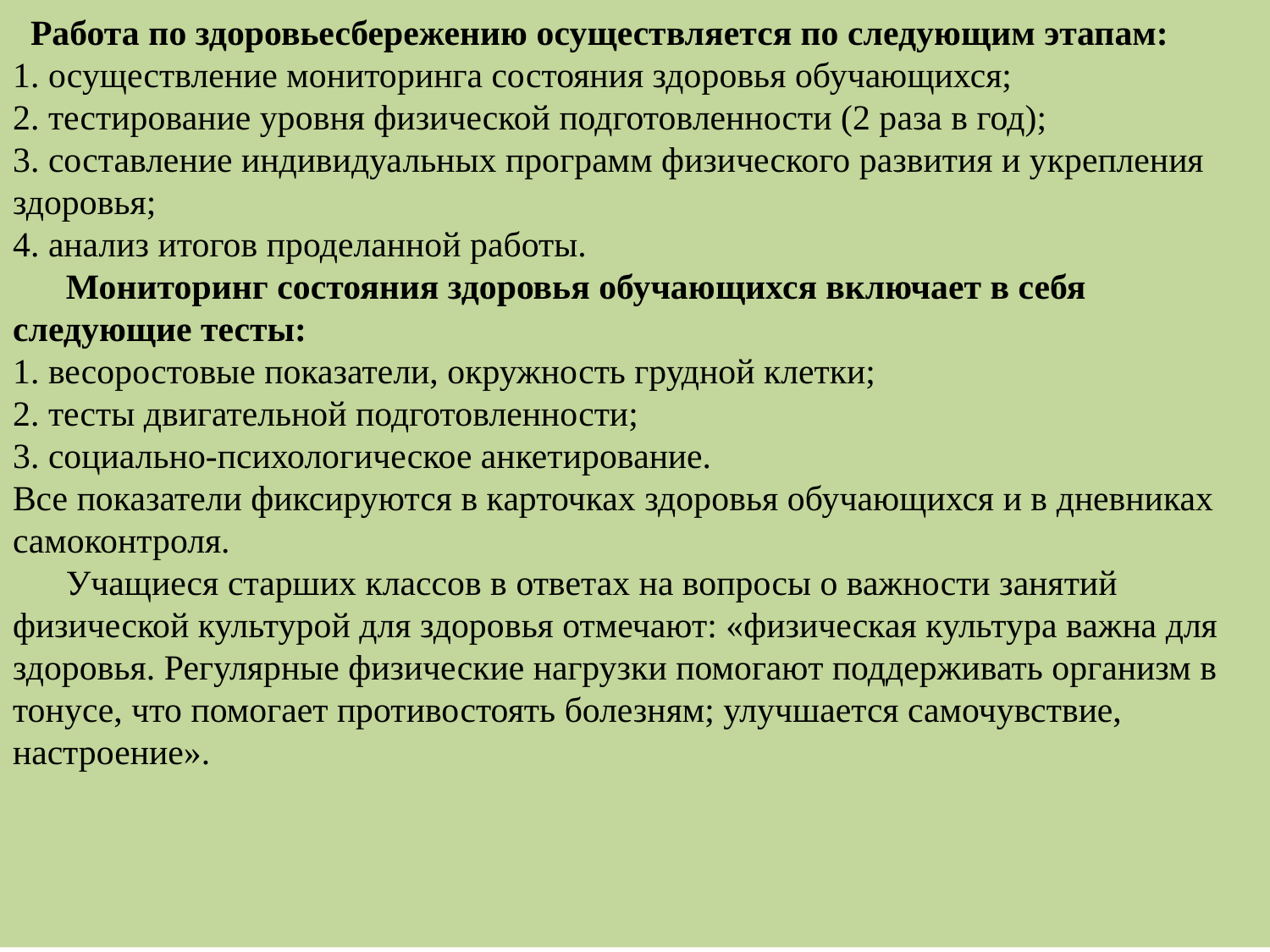

Работа по здоровьесбережению осуществляется по следующим этапам:
1. осуществление мониторинга состояния здоровья обучающихся;
2. тестирование уровня физической подготовленности (2 раза в год);
3. составление индивидуальных программ физического развития и укрепления здоровья;
4. анализ итогов проделанной работы.
      Мониторинг состояния здоровья обучающихся включает в себя следующие тесты:
1. весоростовые показатели, окружность грудной клетки;
2. тесты двигательной подготовленности;
3. социально-психологическое анкетирование.
Все показатели фиксируются в карточках здоровья обучающихся и в дневниках самоконтроля.
      Учащиеся старших классов в ответах на вопросы о важности занятий физической культурой для здоровья отмечают: «физическая культура важна для здоровья. Регулярные физические нагрузки помогают поддерживать организм в тонусе, что помогает противостоять болезням; улучшается самочувствие, настроение».